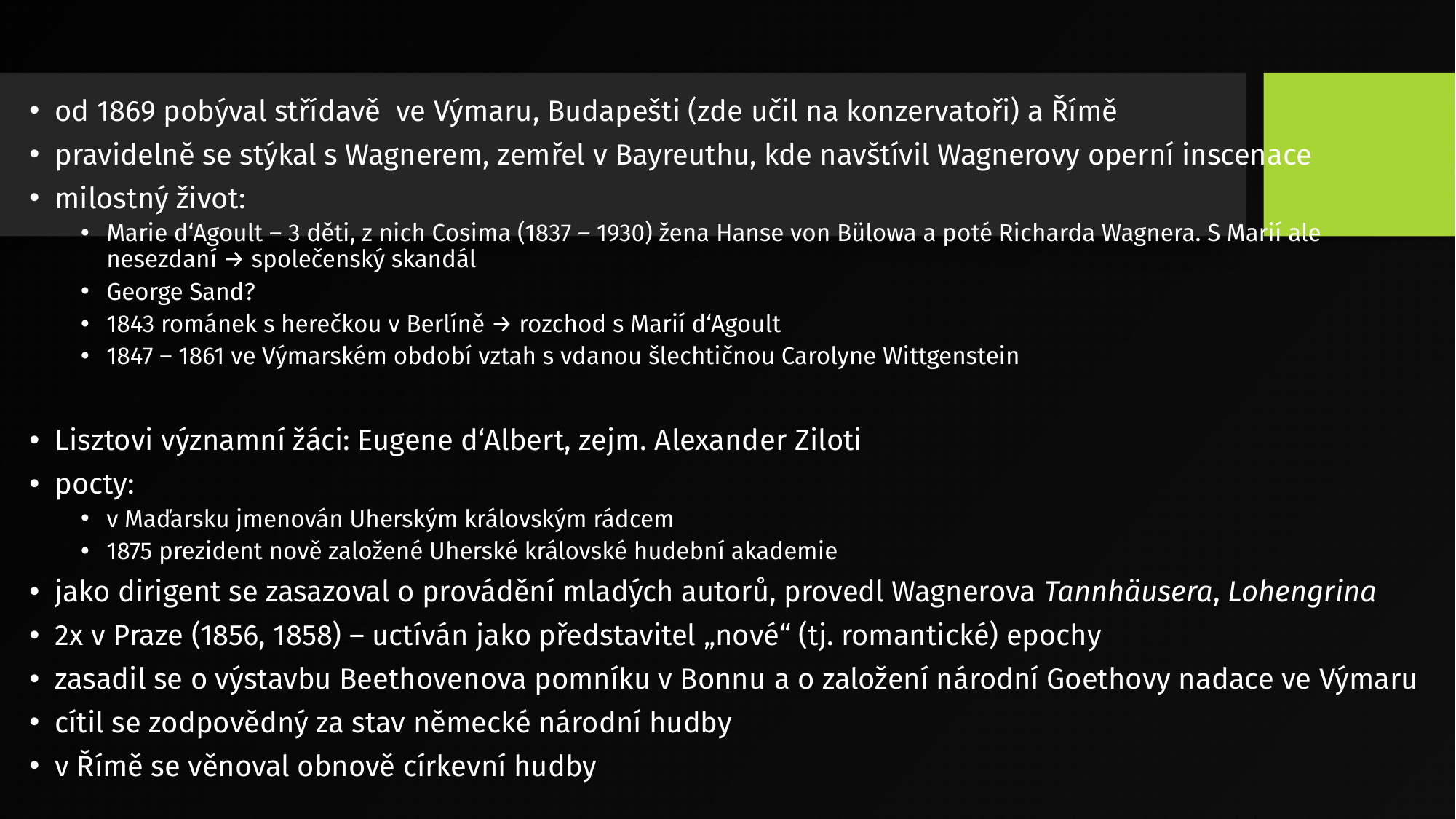

od 1869 pobýval střídavě  ve Výmaru, Budapešti (zde učil na konzervatoři) a Římě
pravidelně se stýkal s Wagnerem, zemřel v Bayreuthu, kde navštívil Wagnerovy operní inscenace
milostný život:
Marie d‘Agoult – 3 děti, z nich Cosima (1837 – 1930) žena Hanse von Bülowa a poté Richarda Wagnera. S Marií ale nesezdaní → společenský skandál
George Sand?
1843 románek s herečkou v Berlíně → rozchod s Marií d‘Agoult
1847 – 1861 ve Výmarském období vztah s vdanou šlechtičnou Carolyne Wittgenstein

Lisztovi významní žáci: Eugene d‘Albert, zejm. Alexandеr Ziloti
pocty:
v Maďarsku jmenován Uherským královským rádcem
1875 prezident nově založené Uherské královské hudební akademie
jako dirigent se zasazoval o provádění mladých autorů, provedl Wagnerova Tannhäusera, Lohengrina
2x v Praze (1856, 1858) – uctíván jako představitel „nové“ (tj. romantické) epochy
zasadil se o výstavbu Beethovenova pomníku v Bonnu a о založení národní Goethovy nadace ve Výmaru
cítil se zodpovědný za stav německé národní hudby
v Římě se věnoval obnově církevní hudby